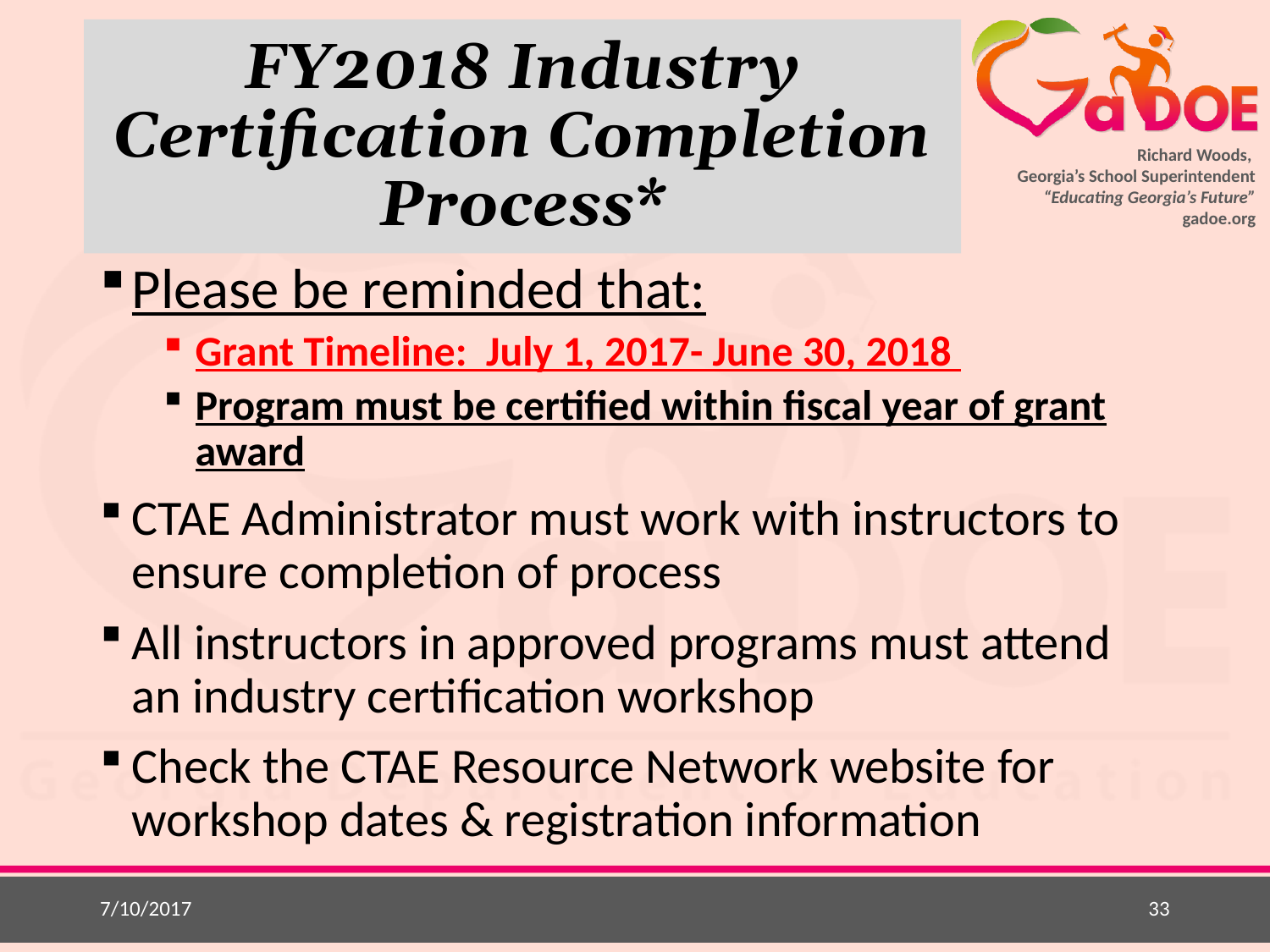

# FY2018 Industry Certification Completion Process*
Please be reminded that:
Grant Timeline:  July 1, 2017- June 30, 2018
Program must be certified within fiscal year of grant award
CTAE Administrator must work with instructors to ensure completion of process
All instructors in approved programs must attend an industry certification workshop
Check the CTAE Resource Network website for workshop dates & registration information
7/10/2017
33